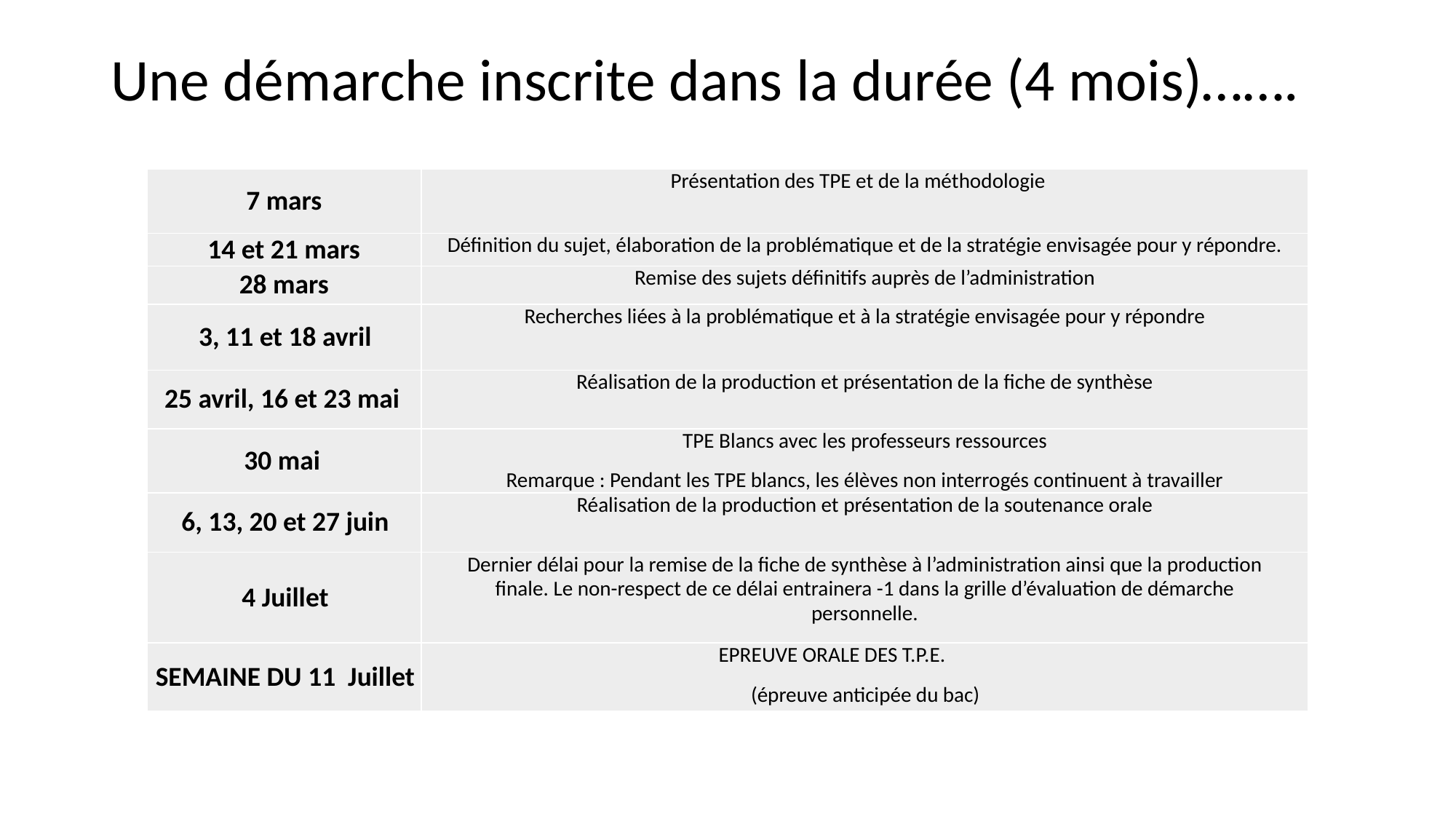

# Une démarche inscrite dans la durée (4 mois)…….
| 7 mars | Présentation des TPE et de la méthodologie |
| --- | --- |
| 14 et 21 mars | Définition du sujet, élaboration de la problématique et de la stratégie envisagée pour y répondre. |
| 28 mars | Remise des sujets définitifs auprès de l’administration |
| 3, 11 et 18 avril | Recherches liées à la problématique et à la stratégie envisagée pour y répondre |
| 25 avril, 16 et 23 mai | Réalisation de la production et présentation de la fiche de synthèse |
| 30 mai | TPE Blancs avec les professeurs ressources Remarque : Pendant les TPE blancs, les élèves non interrogés continuent à travailler |
| 6, 13, 20 et 27 juin | Réalisation de la production et présentation de la soutenance orale |
| 4 Juillet | Dernier délai pour la remise de la fiche de synthèse à l’administration ainsi que la production finale. Le non-respect de ce délai entrainera -1 dans la grille d’évaluation de démarche personnelle. |
| SEMAINE DU 11 Juillet | EPREUVE ORALE DES T.P.E. (épreuve anticipée du bac) |